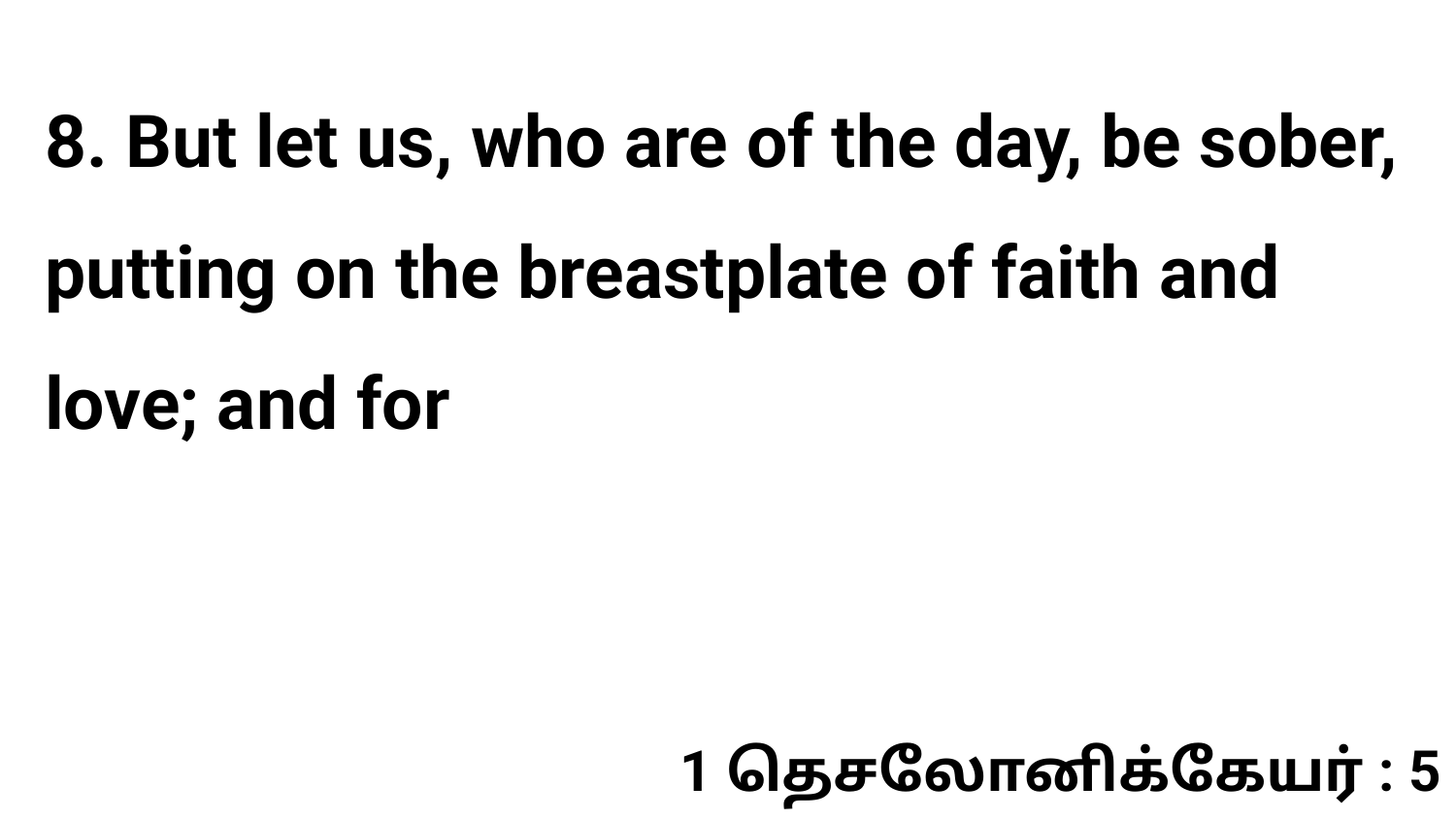

8. But let us, who are of the day, be sober, putting on the breastplate of faith and love; and for
1 தெசலோனிக்கேயர் : 5